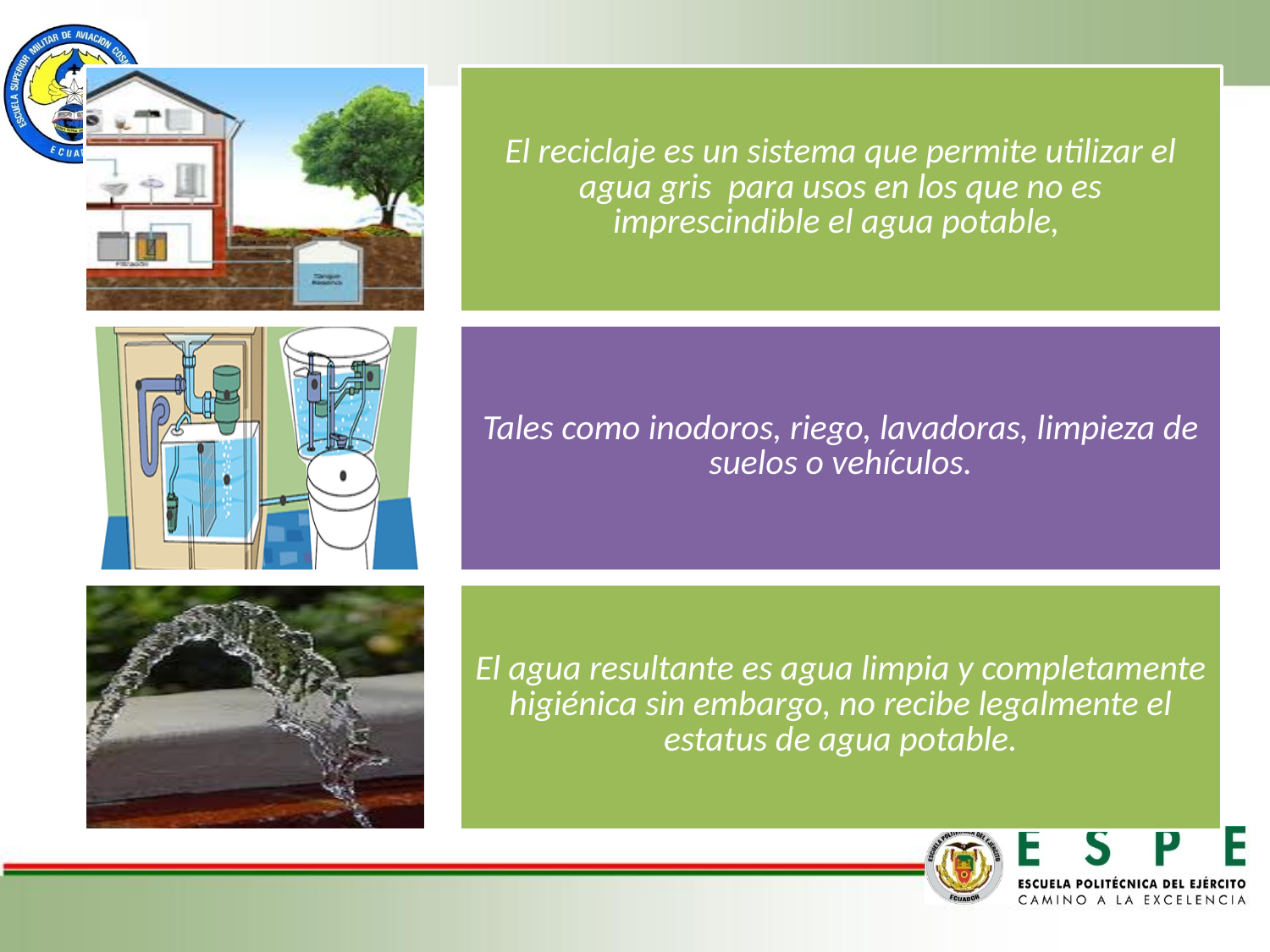

El reciclaje es un sistema que permite utilizar el agua gris  para usos en los que no es imprescindible el agua potable,
El agua resultante es agua limpia y completamente higiénica sin embargo, no recibe legalmente el estatus de agua potable.
Tales como inodoros, riego, lavadoras, limpieza de suelos o vehículos.